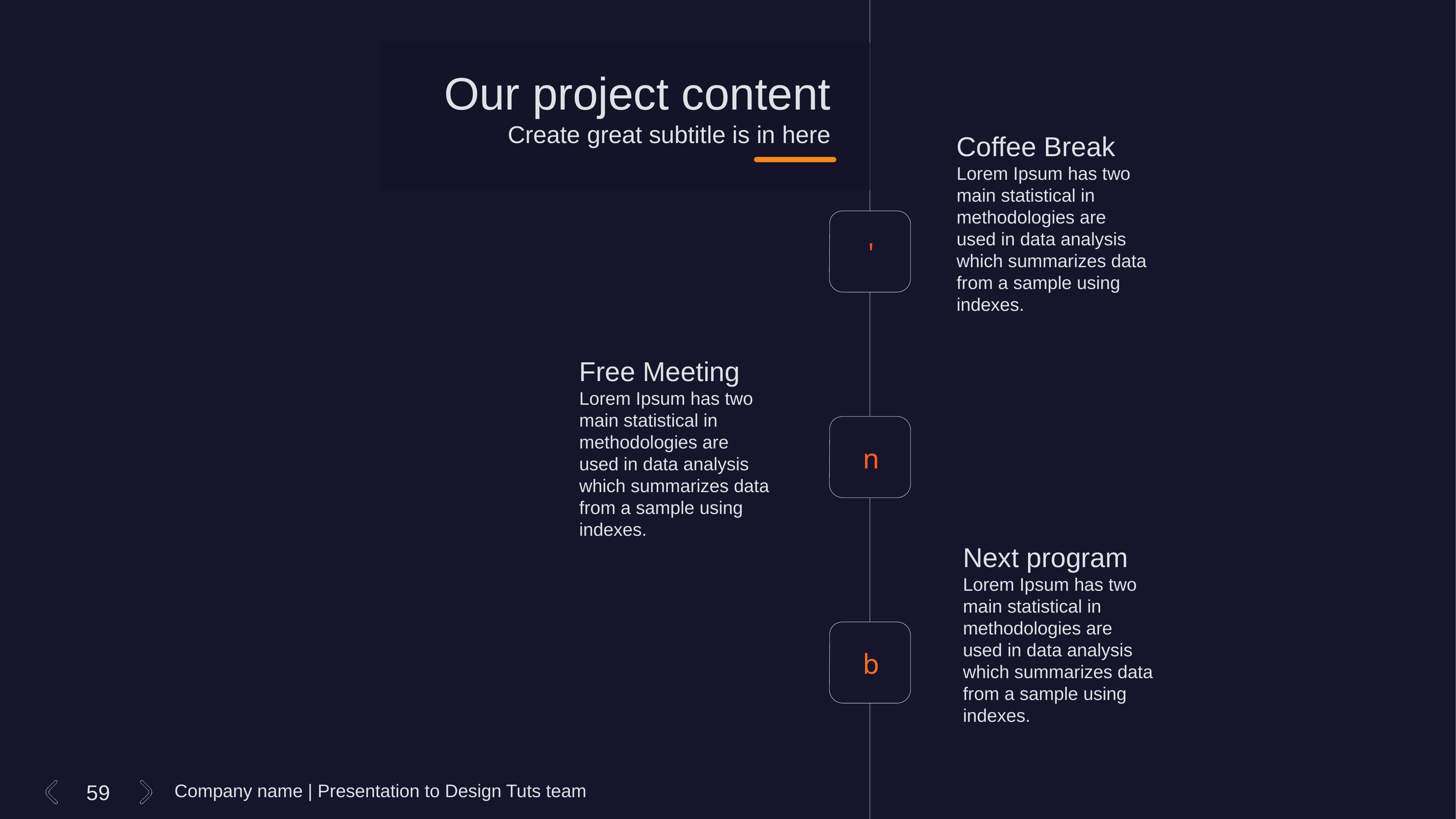

Our project content
Create great subtitle is in here
Coffee Break
Lorem Ipsum has two main statistical in methodologies are used in data analysis which summarizes data from a sample using indexes.

'
Free Meeting
Lorem Ipsum has two main statistical in methodologies are used in data analysis which summarizes data from a sample using indexes.

n
Next program
Lorem Ipsum has two main statistical in methodologies are used in data analysis which summarizes data from a sample using indexes.

b